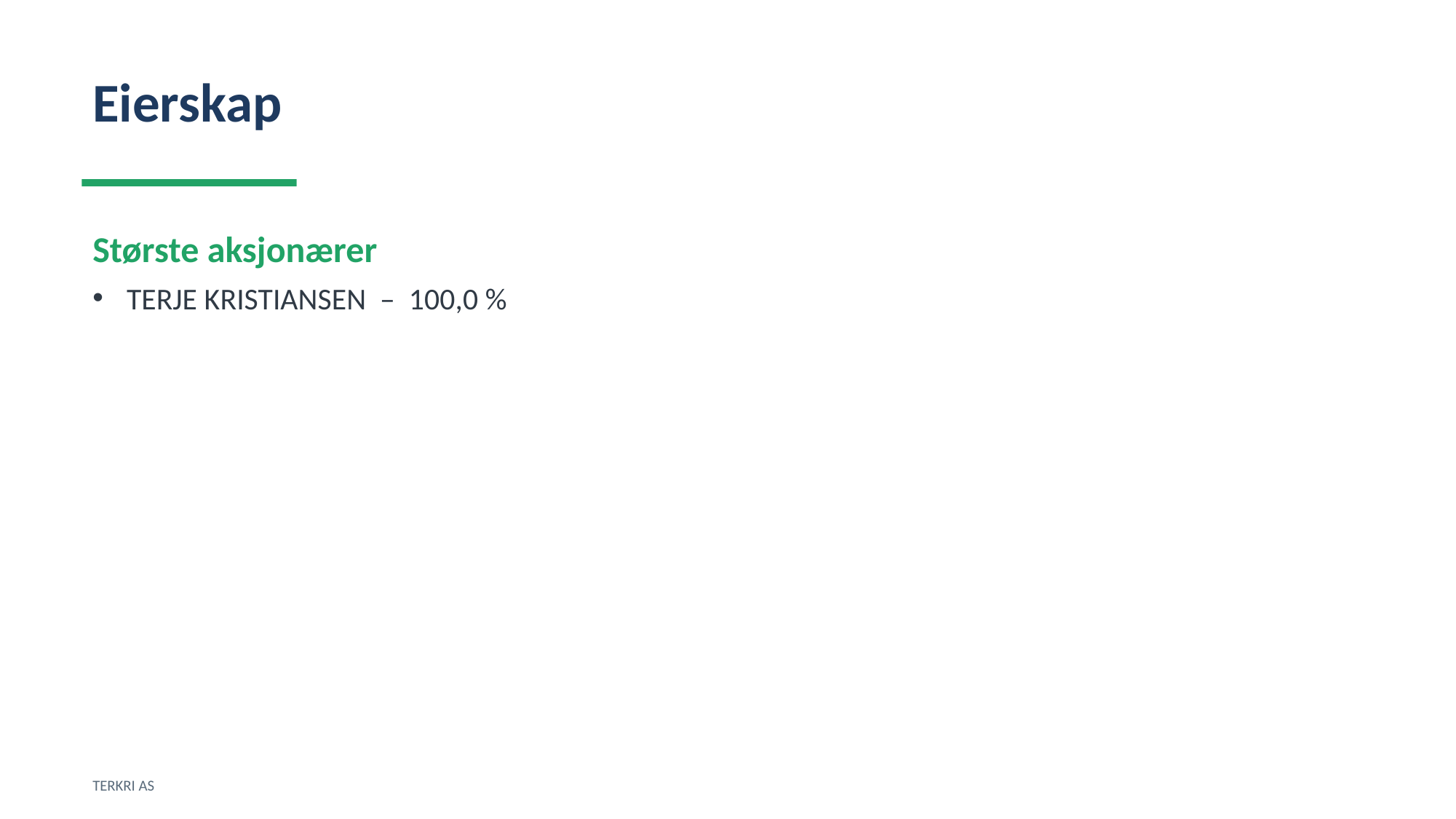

Eierskap

Største aksjonærer
TERJE KRISTIANSEN  –  100,0 %
TERKRI AS